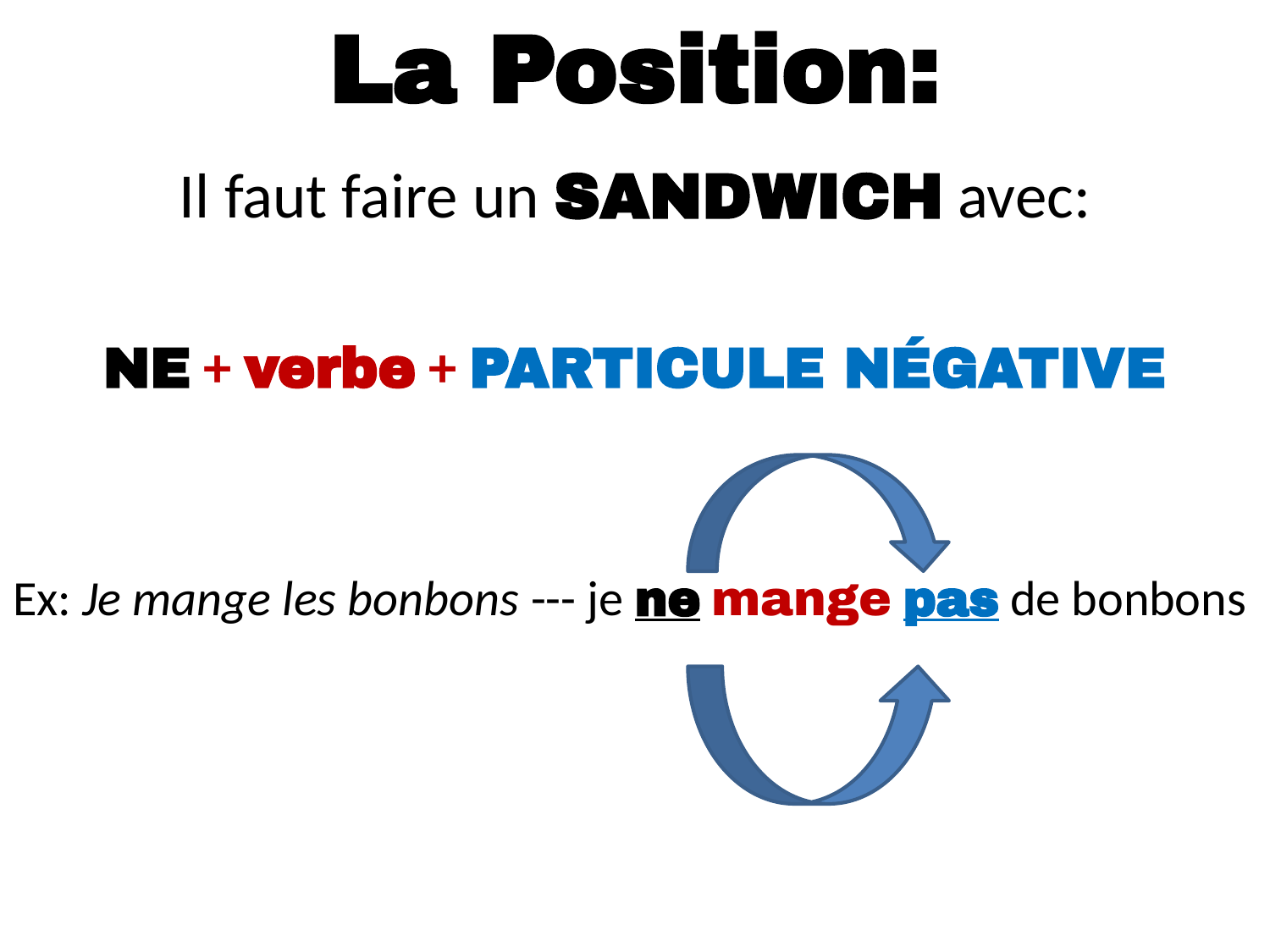

# La Position:
Il faut faire un SANDWICH avec:

NE + verbe + PARTICULE NÉGATIVE

Ex: Je mange les bonbons --- je ne mange pas de bonbons